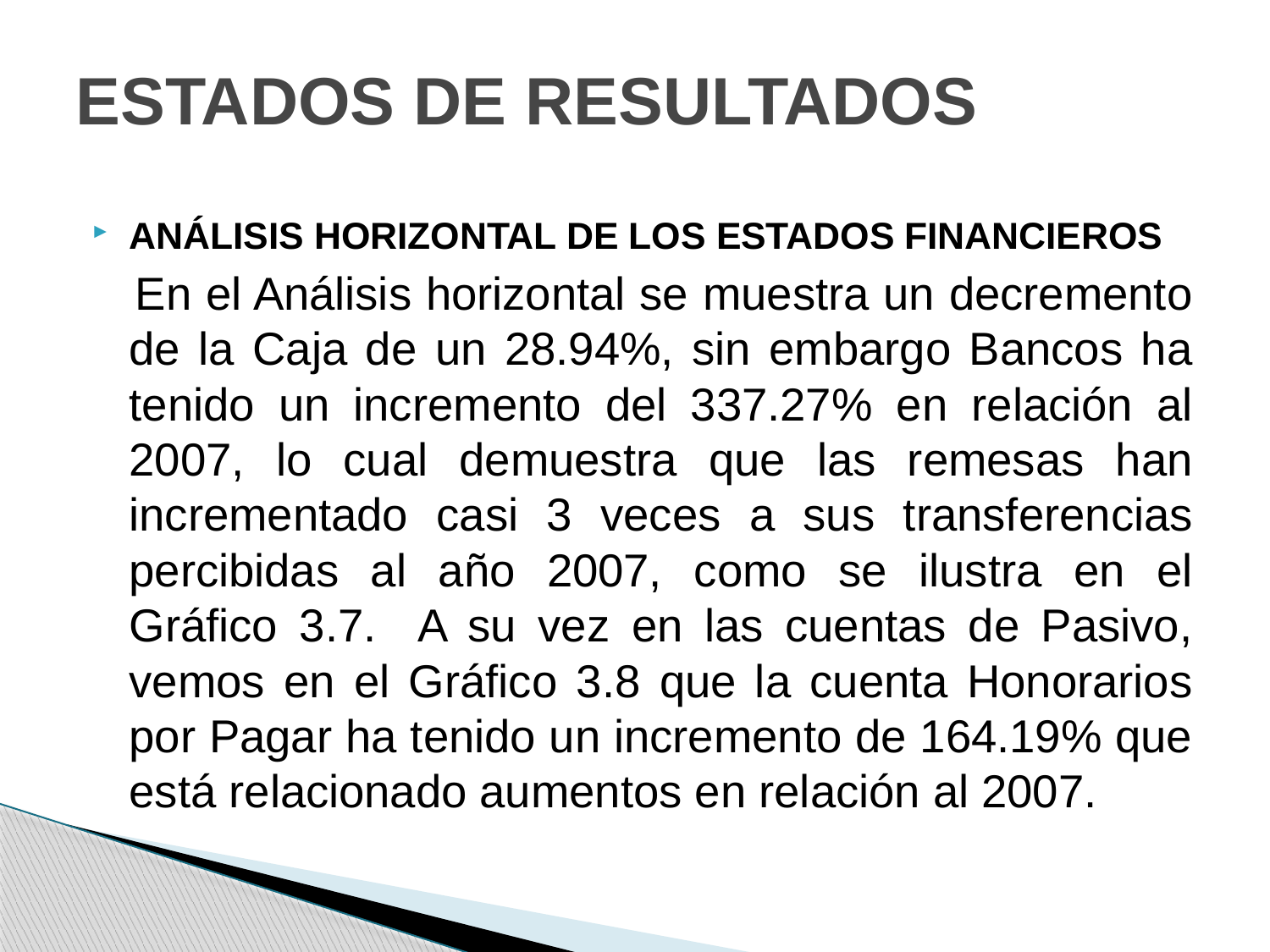

# ESTADOS DE RESULTADOS
ANÁLISIS HORIZONTAL DE LOS ESTADOS FINANCIEROS
   En el Análisis horizontal se muestra un decremento de la Caja de un 28.94%, sin embargo Bancos ha tenido un incremento del 337.27% en relación al 2007, lo cual demuestra que las remesas han incrementado casi 3 veces a sus transferencias percibidas al año 2007, como se ilustra en el Gráfico 3.7.  A su vez en las cuentas de Pasivo, vemos en el Gráfico 3.8 que la cuenta Honorarios por Pagar ha tenido un incremento de 164.19% que está relacionado aumentos en relación al 2007.